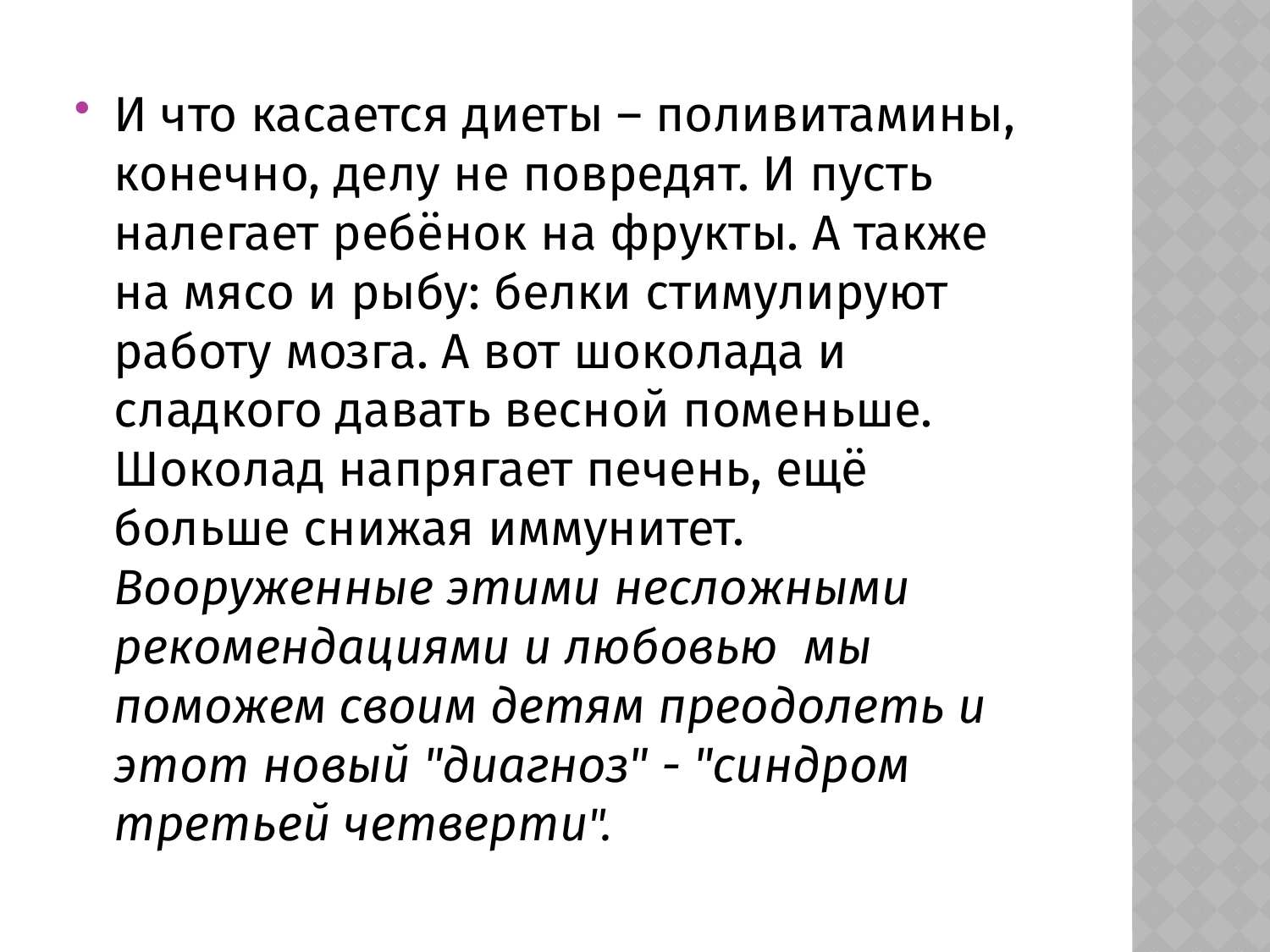

И что касается диеты – поливитамины, конечно, делу не повредят. И пусть налегает ребёнок на фрукты. А также на мясо и рыбу: белки стимулируют работу мозга. А вот шоколада и сладкого давать весной поменьше. Шоколад напрягает печень, ещё больше снижая иммунитет. Вооруженные этими несложными рекомендациями и любовью  мы поможем своим детям преодолеть и этот новый "диагноз" - "синдром третьей четверти".